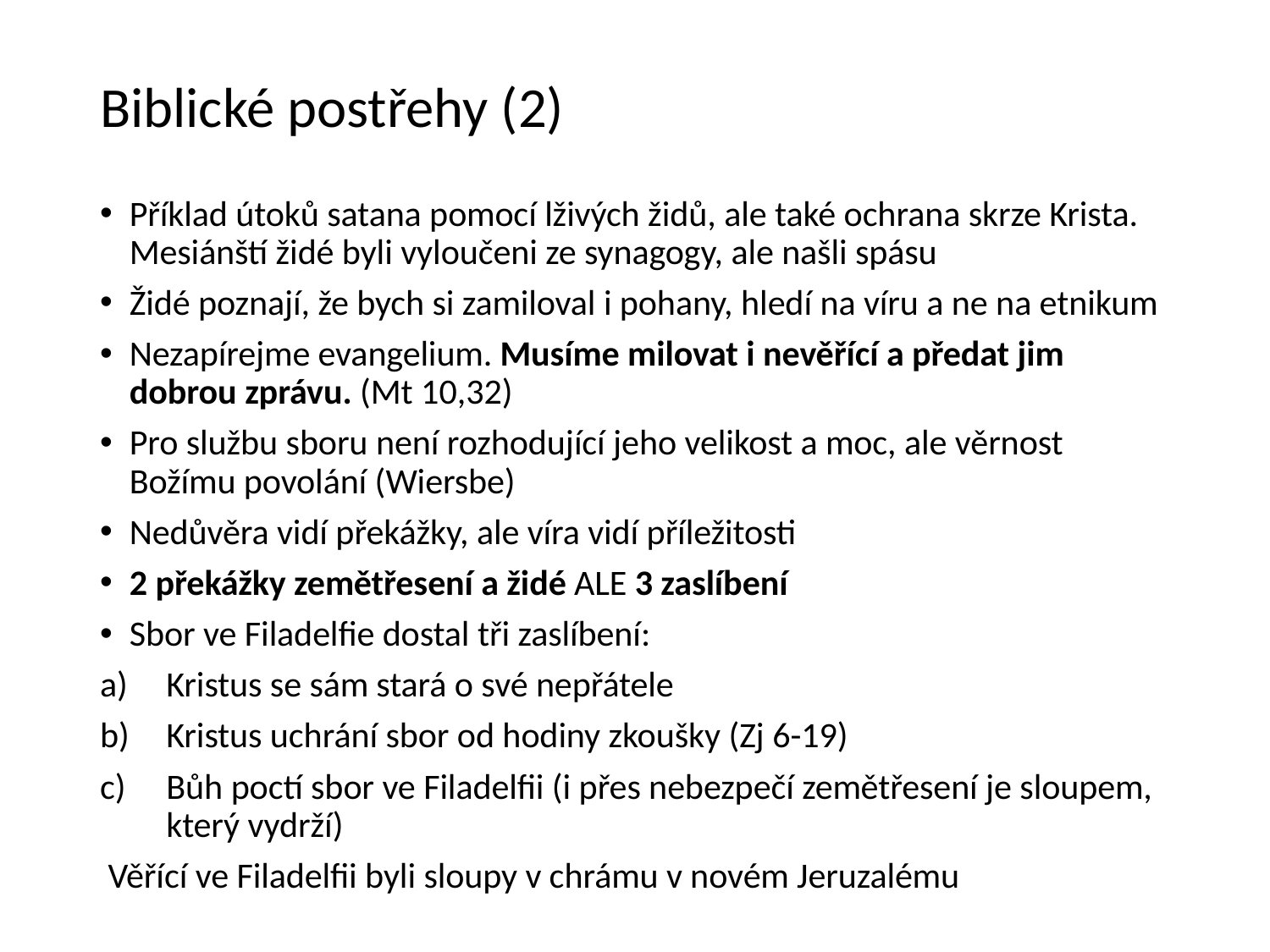

# Biblické postřehy (2)
Příklad útoků satana pomocí lživých židů, ale také ochrana skrze Krista. Mesiánští židé byli vyloučeni ze synagogy, ale našli spásu
Židé poznají, že bych si zamiloval i pohany, hledí na víru a ne na etnikum
Nezapírejme evangelium. Musíme milovat i nevěřící a předat jim dobrou zprávu. (Mt 10,32)
Pro službu sboru není rozhodující jeho velikost a moc, ale věrnost Božímu povolání (Wiersbe)
Nedůvěra vidí překážky, ale víra vidí příležitosti
2 překážky zemětřesení a židé ALE 3 zaslíbení
Sbor ve Filadelfie dostal tři zaslíbení:
Kristus se sám stará o své nepřátele
Kristus uchrání sbor od hodiny zkoušky (Zj 6-19)
Bůh poctí sbor ve Filadelfii (i přes nebezpečí zemětřesení je sloupem, který vydrží)
 Věřící ve Filadelfii byli sloupy v chrámu v novém Jeruzalému